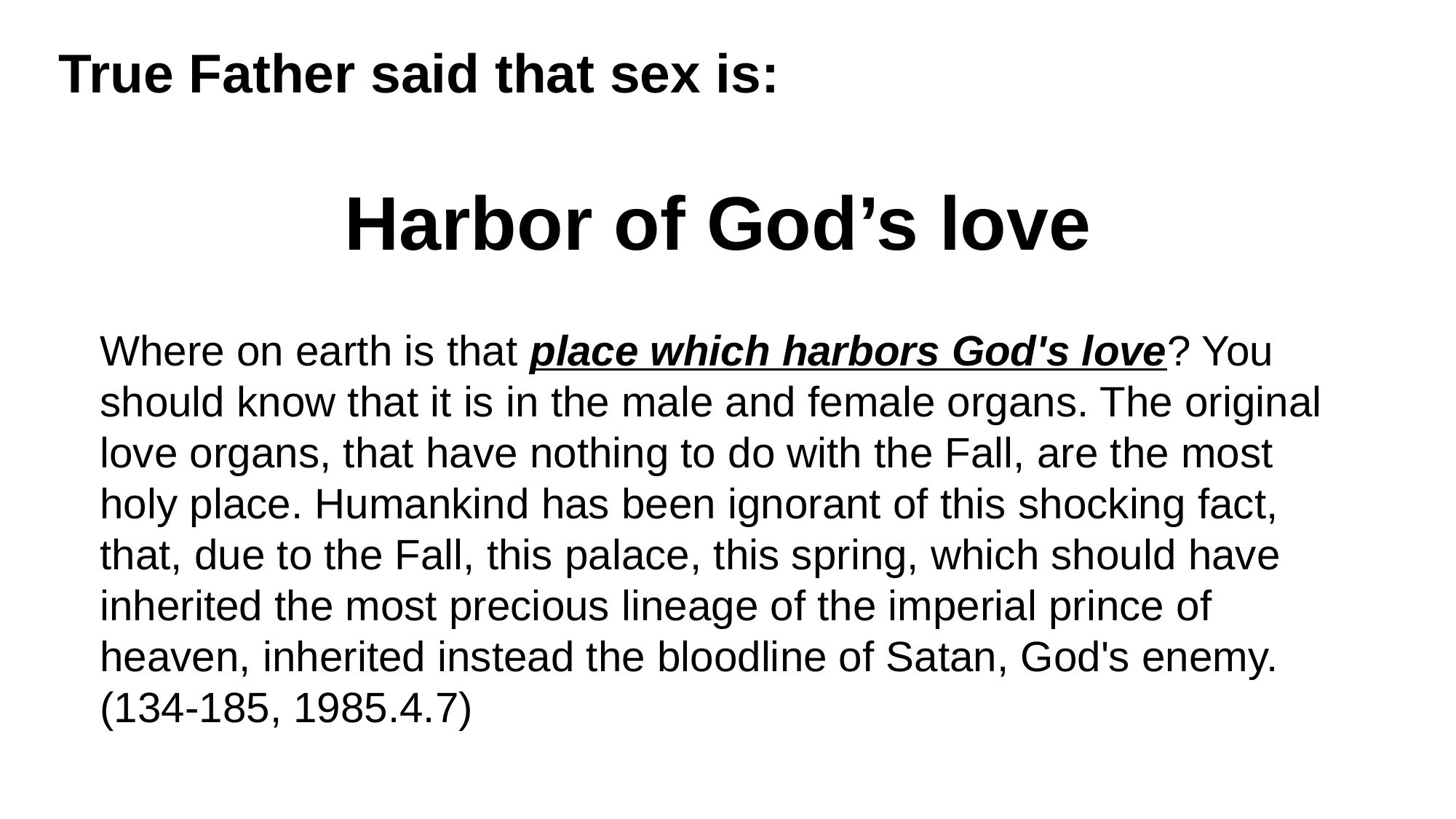

True Father said that sex is:
Harbor of God’s love
Where on earth is that place which harbors God's love? You should know that it is in the male and female organs. The original love organs, that have nothing to do with the Fall, are the most holy place. Humankind has been ignorant of this shocking fact, that, due to the Fall, this palace, this spring, which should have inherited the most precious lineage of the imperial prince of heaven, inherited instead the bloodline of Satan, God's enemy. (134-185, 1985.4.7)